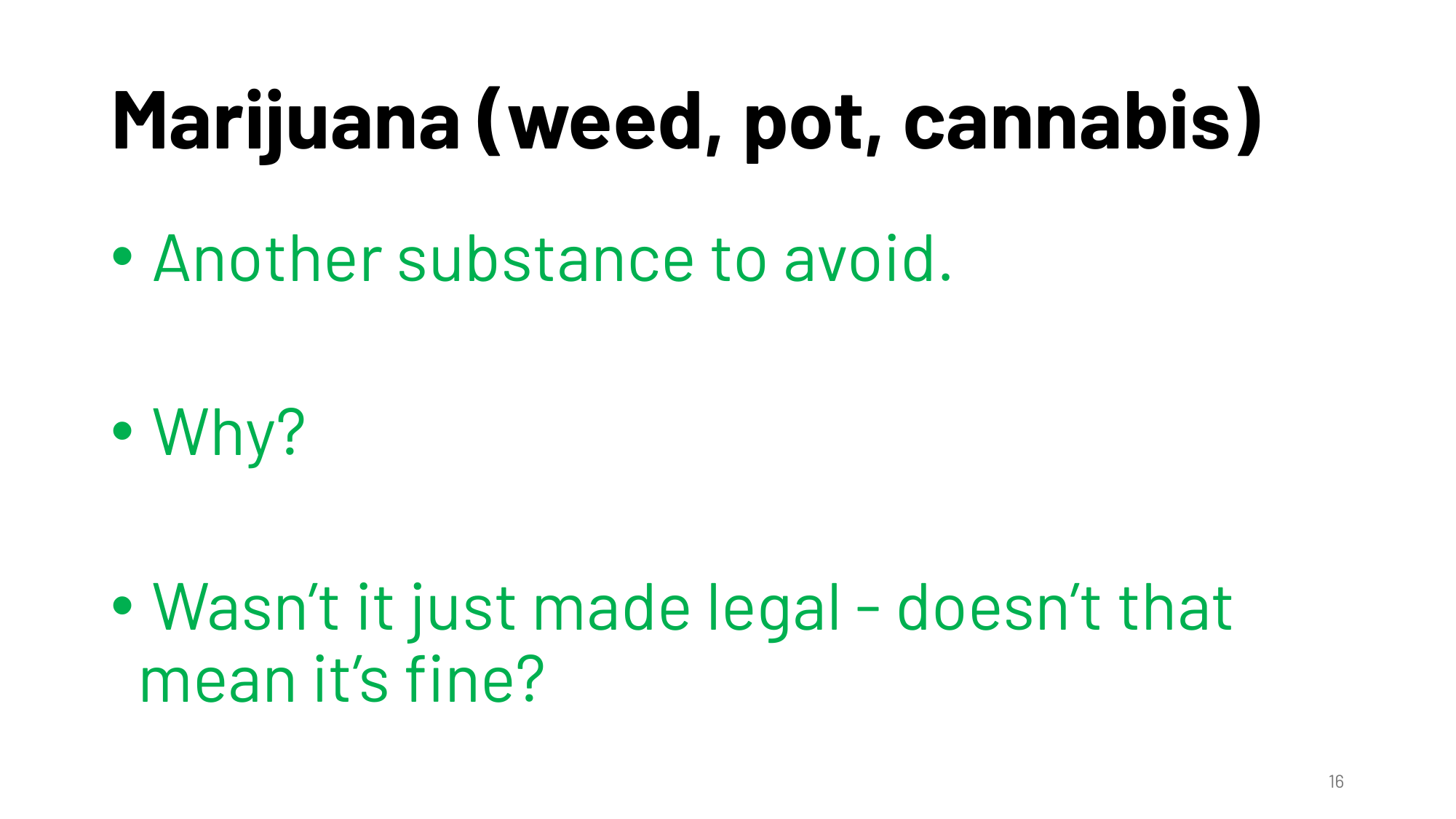

# Marijuana (weed, pot, cannabis)
 Another substance to avoid.

 Why?

 Wasn’t it just made legal - doesn’t that mean it’s fine?

16